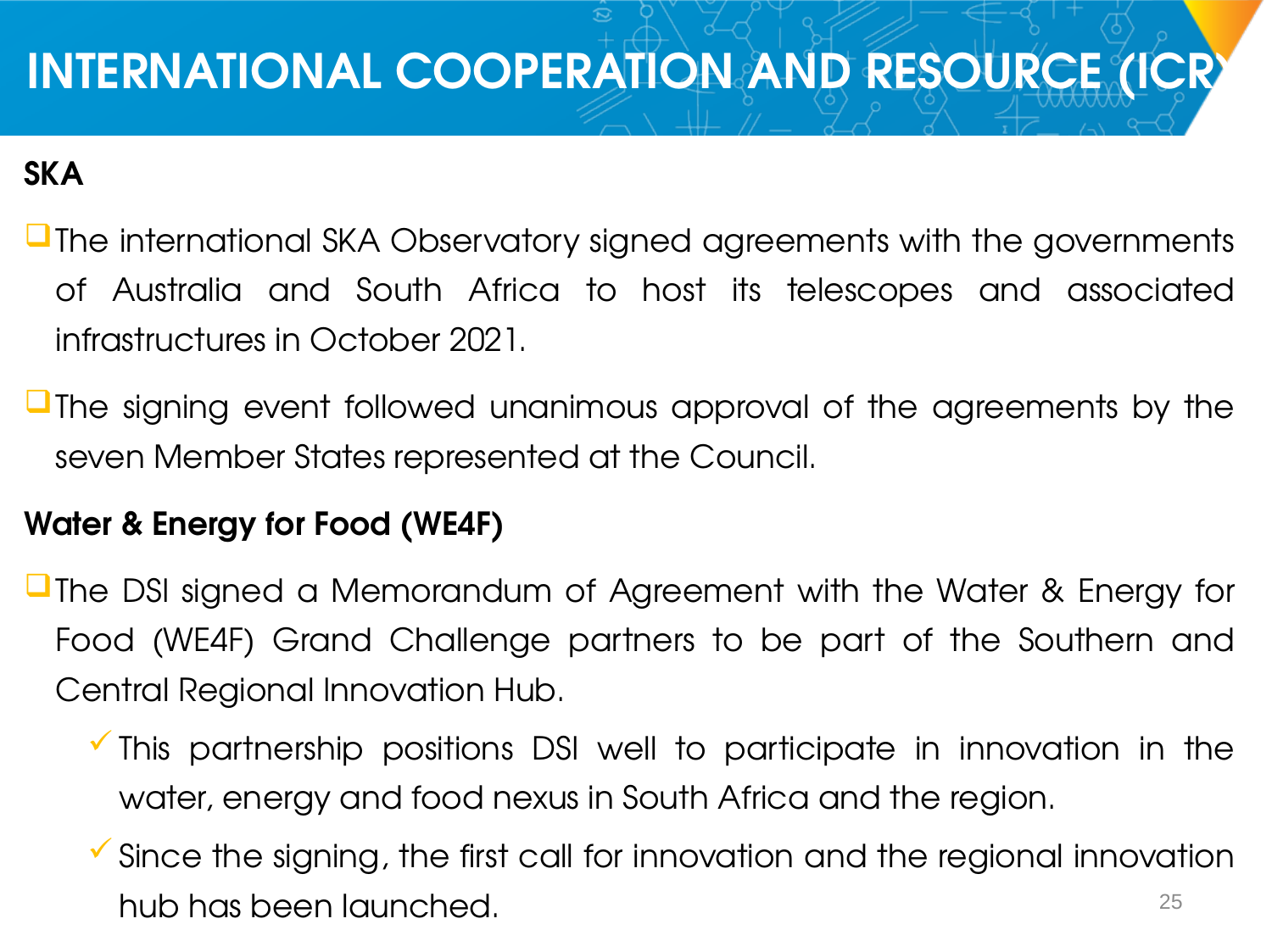

# INTERNATIONAL COOPERATION AND RESOURCE (ICR)
SKA
The international SKA Observatory signed agreements with the governments of Australia and South Africa to host its telescopes and associated infrastructures in October 2021.
The signing event followed unanimous approval of the agreements by the seven Member States represented at the Council.
Water & Energy for Food (WE4F)
The DSI signed a Memorandum of Agreement with the Water & Energy for Food (WE4F) Grand Challenge partners to be part of the Southern and Central Regional Innovation Hub.
This partnership positions DSI well to participate in innovation in the water, energy and food nexus in South Africa and the region.
Since the signing, the first call for innovation and the regional innovation hub has been launched.

25